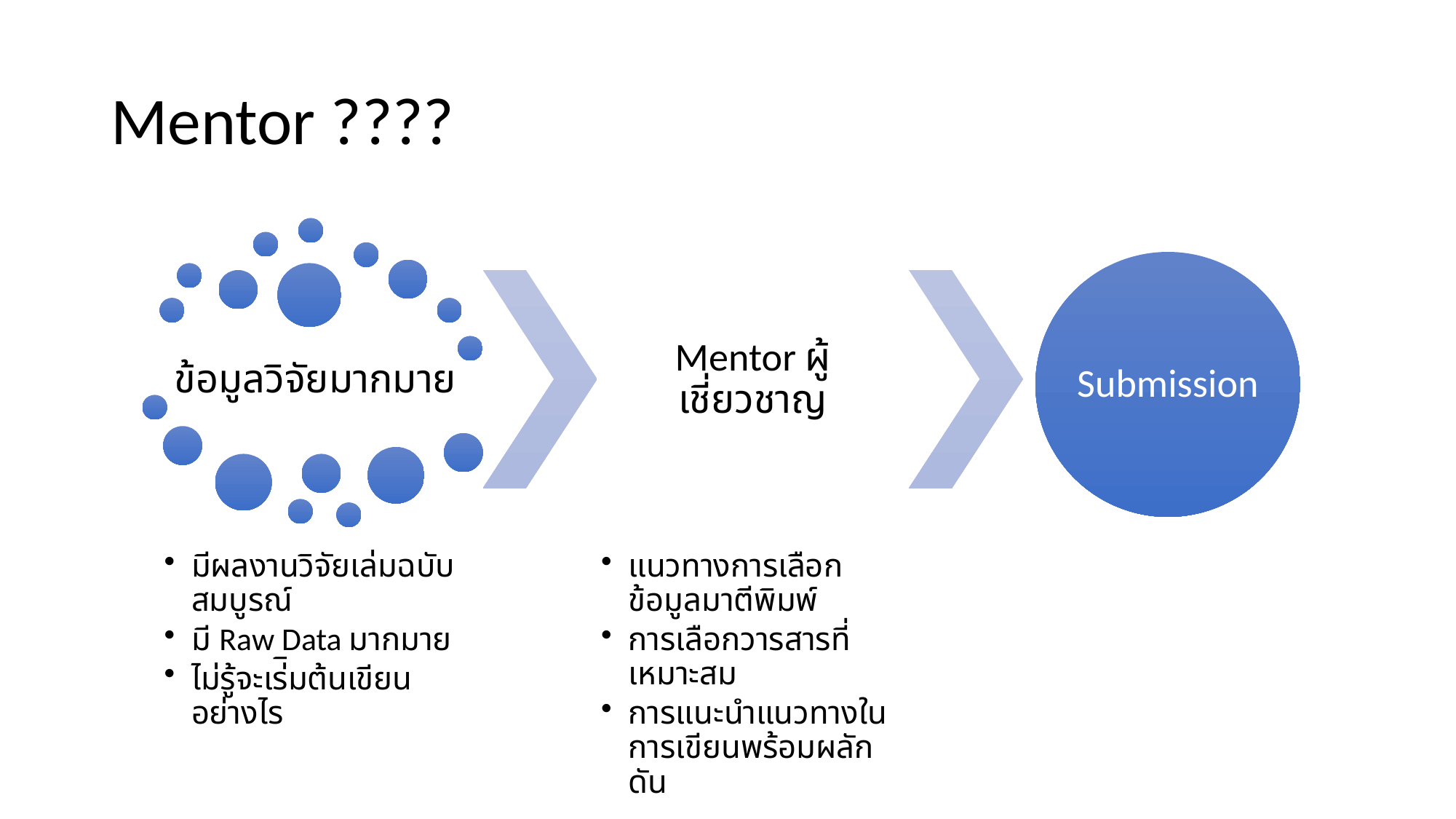

# Mentor ????
ข้อมูลวิจัยมากมาย
มีผลงานวิจัยเล่มฉบับสมบูรณ์
มี Raw Data มากมาย
ไม่รู้จะเร่ิมต้นเขียนอย่างไร
Mentor ผู้เชี่ยวชาญ
แนวทางการเลือกข้อมูลมาตีพิมพ์
การเลือกวารสารที่เหมาะสม
การแนะนำแนวทางในการเขียนพร้อมผลักดัน
Submission